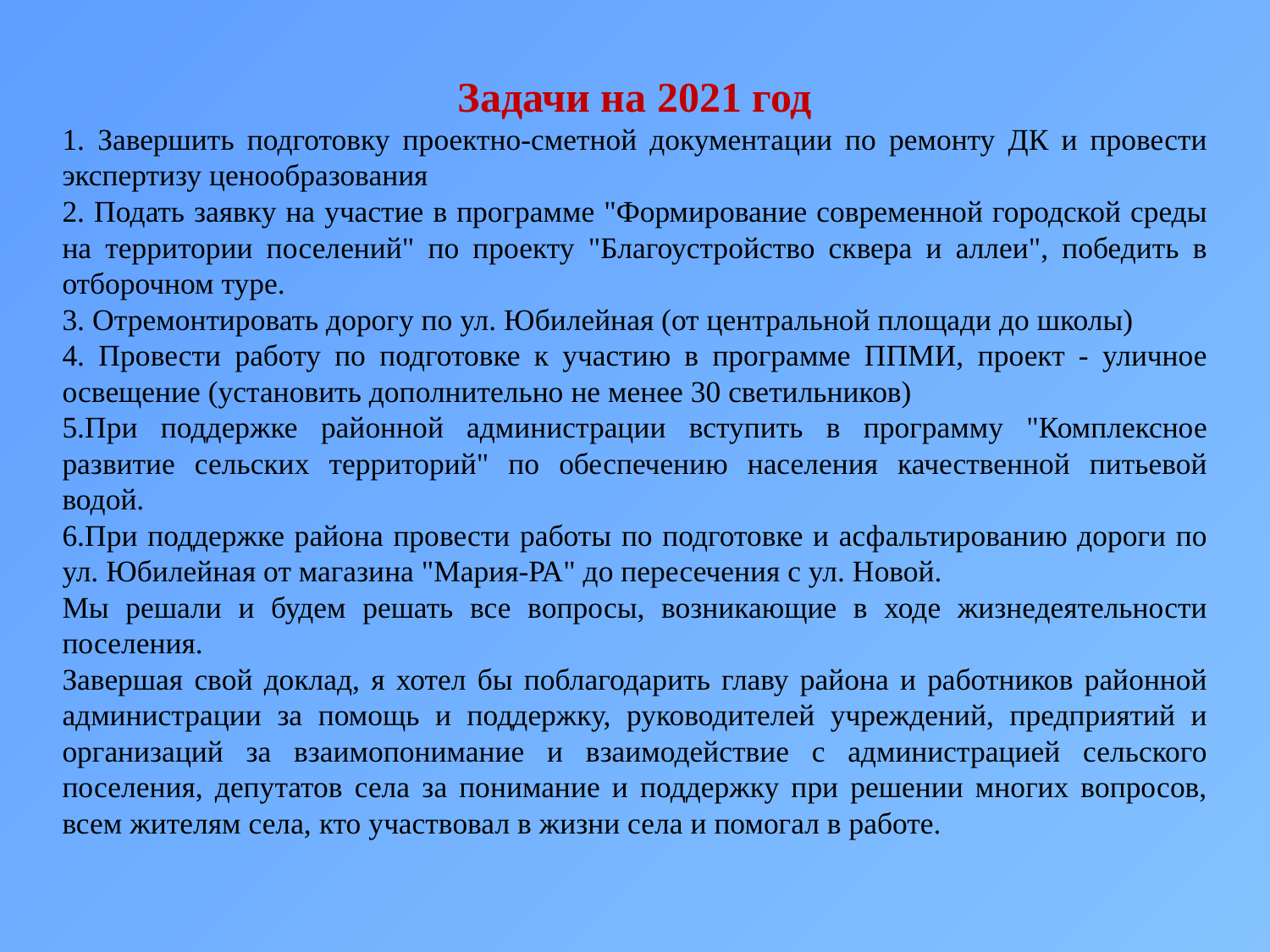

Задачи на 2021 год
1. Завершить подготовку проектно-сметной документации по ремонту ДК и провести экспертизу ценообразования
2. Подать заявку на участие в программе "Формирование современной городской среды на территории поселений" по проекту "Благоустройство сквера и аллеи", победить в отборочном туре.
3. Отремонтировать дорогу по ул. Юбилейная (от центральной площади до школы)
4. Провести работу по подготовке к участию в программе ППМИ, проект - уличное освещение (установить дополнительно не менее 30 светильников)
5.При поддержке районной администрации вступить в программу "Комплексное развитие сельских территорий" по обеспечению населения качественной питьевой водой.
6.При поддержке района провести работы по подготовке и асфальтированию дороги по ул. Юбилейная от магазина "Мария-РА" до пересечения с ул. Новой.
Мы решали и будем решать все вопросы, возникающие в ходе жизнедеятельности поселения.
Завершая свой доклад, я хотел бы поблагодарить главу района и работников районной администрации за помощь и поддержку, руководителей учреждений, предприятий и организаций за взаимопонимание и взаимодействие с администрацией сельского поселения, депутатов села за понимание и поддержку при решении многих вопросов, всем жителям села, кто участвовал в жизни села и помогал в работе.